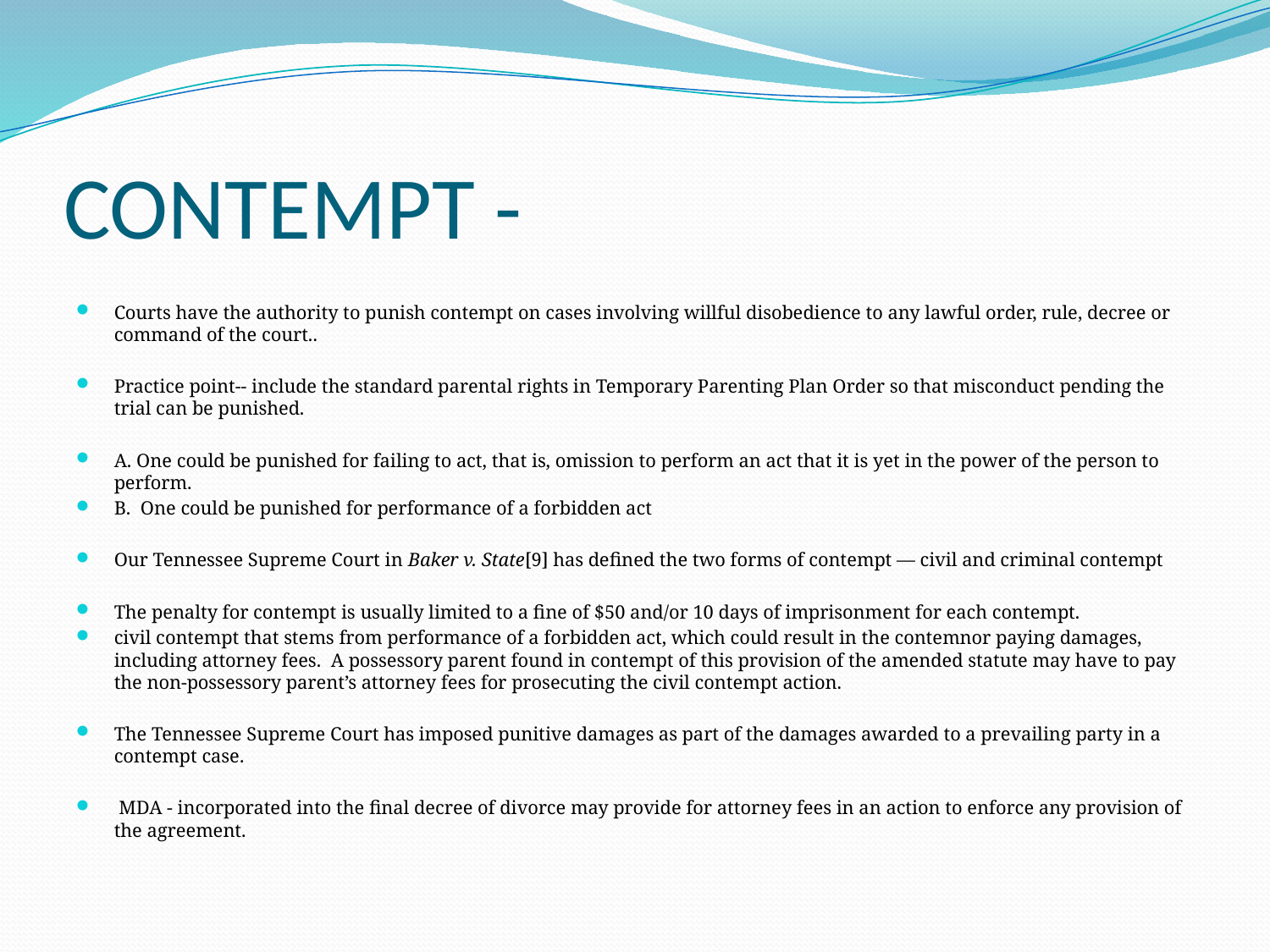

# CONTEMPT -

Courts have the authority to punish contempt on cases involving willful disobedience to any lawful order, rule, decree or command of the court..

Practice point-- include the standard parental rights in Temporary Parenting Plan Order so that misconduct pending the trial can be punished.

A. One could be punished for failing to act, that is, omission to perform an act that it is yet in the power of the person to perform.
B.  One could be punished for performance of a forbidden act

Our Tennessee Supreme Court in Baker v. State[9] has defined the two forms of contempt — civil and criminal contempt

The penalty for contempt is usually limited to a fine of $50 and/or 10 days of imprisonment for each contempt.
civil contempt that stems from performance of a forbidden act, which could result in the contemnor paying damages, including attorney fees.  A possessory parent found in contempt of this provision of the amended statute may have to pay the non-possessory parent’s attorney fees for prosecuting the civil contempt action.

The Tennessee Supreme Court has imposed punitive damages as part of the damages awarded to a prevailing party in a contempt case.

 MDA - incorporated into the final decree of divorce may provide for attorney fees in an action to enforce any provision of the agreement.